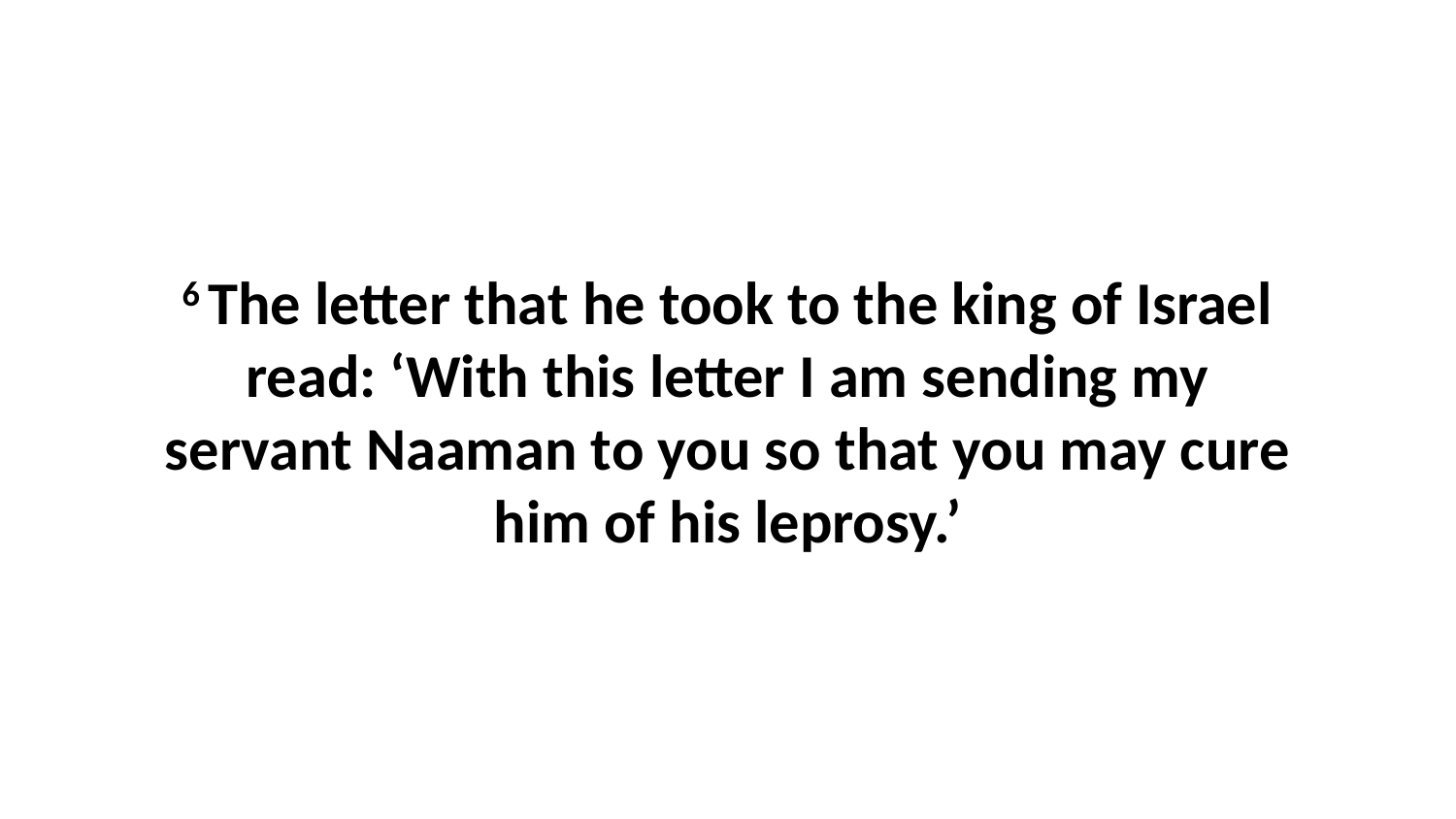

6 The letter that he took to the king of Israel read: ‘With this letter I am sending my servant Naaman to you so that you may cure him of his leprosy.’